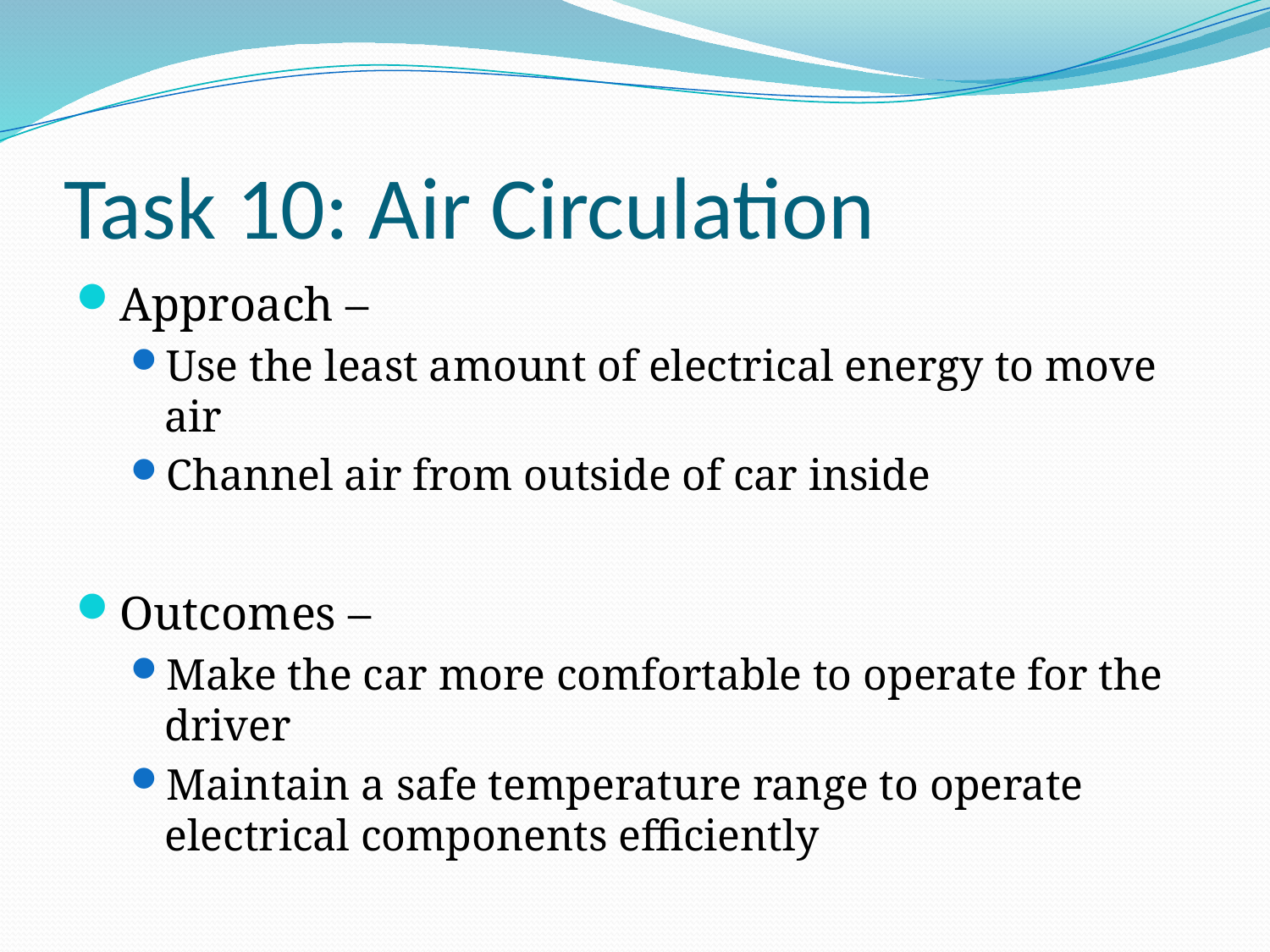

# Task 10: Air Circulation
Approach –
Use the least amount of electrical energy to move air
Channel air from outside of car inside

Outcomes –
Make the car more comfortable to operate for the driver
Maintain a safe temperature range to operate electrical components efficiently